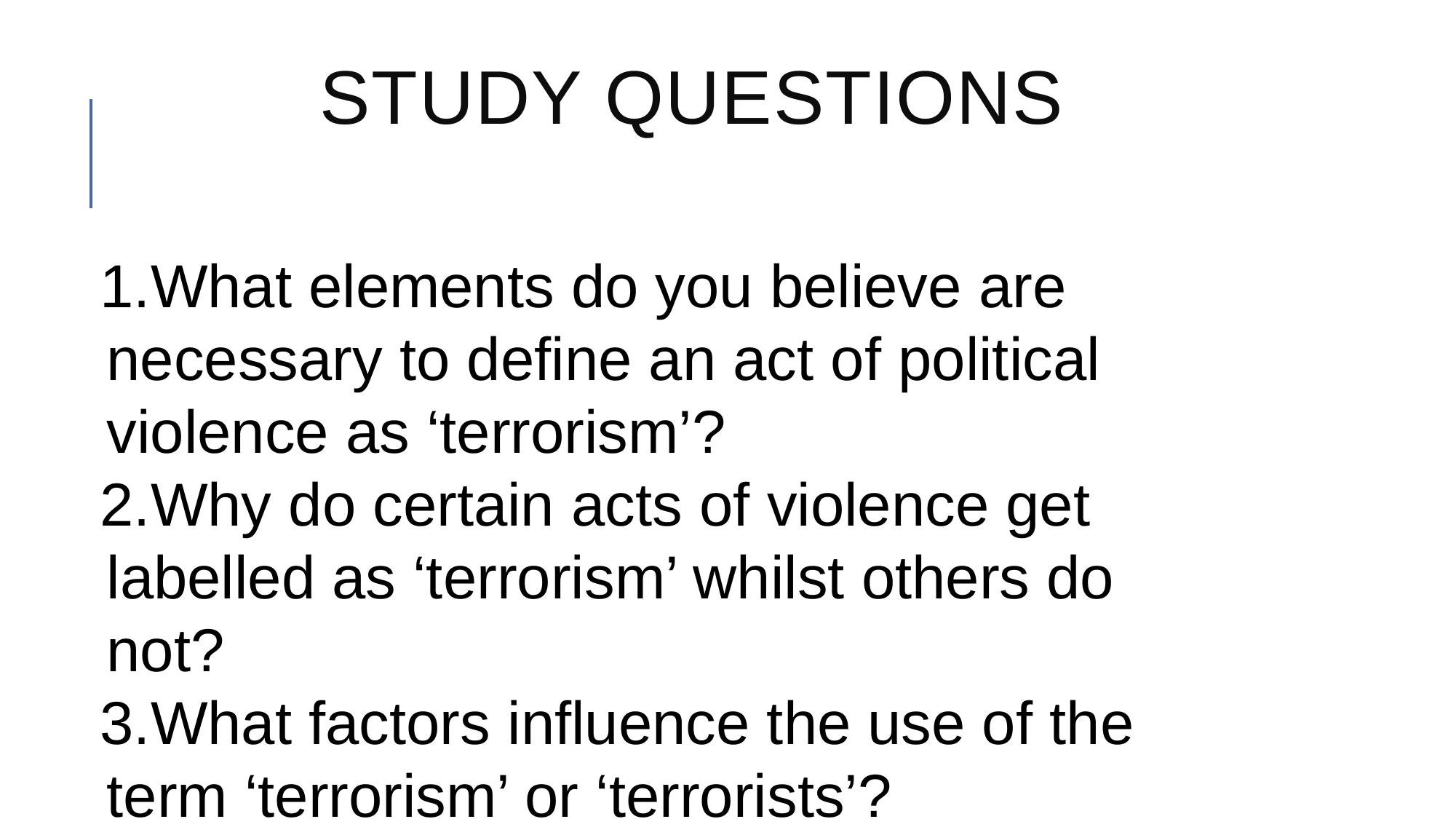

# Study questions
What elements do you believe are necessary to define an act of political violence as ‘terrorism’?
Why do certain acts of violence get labelled as ‘terrorism’ whilst others do not?
What factors influence the use of the term ‘terrorism’ or ‘terrorists’?